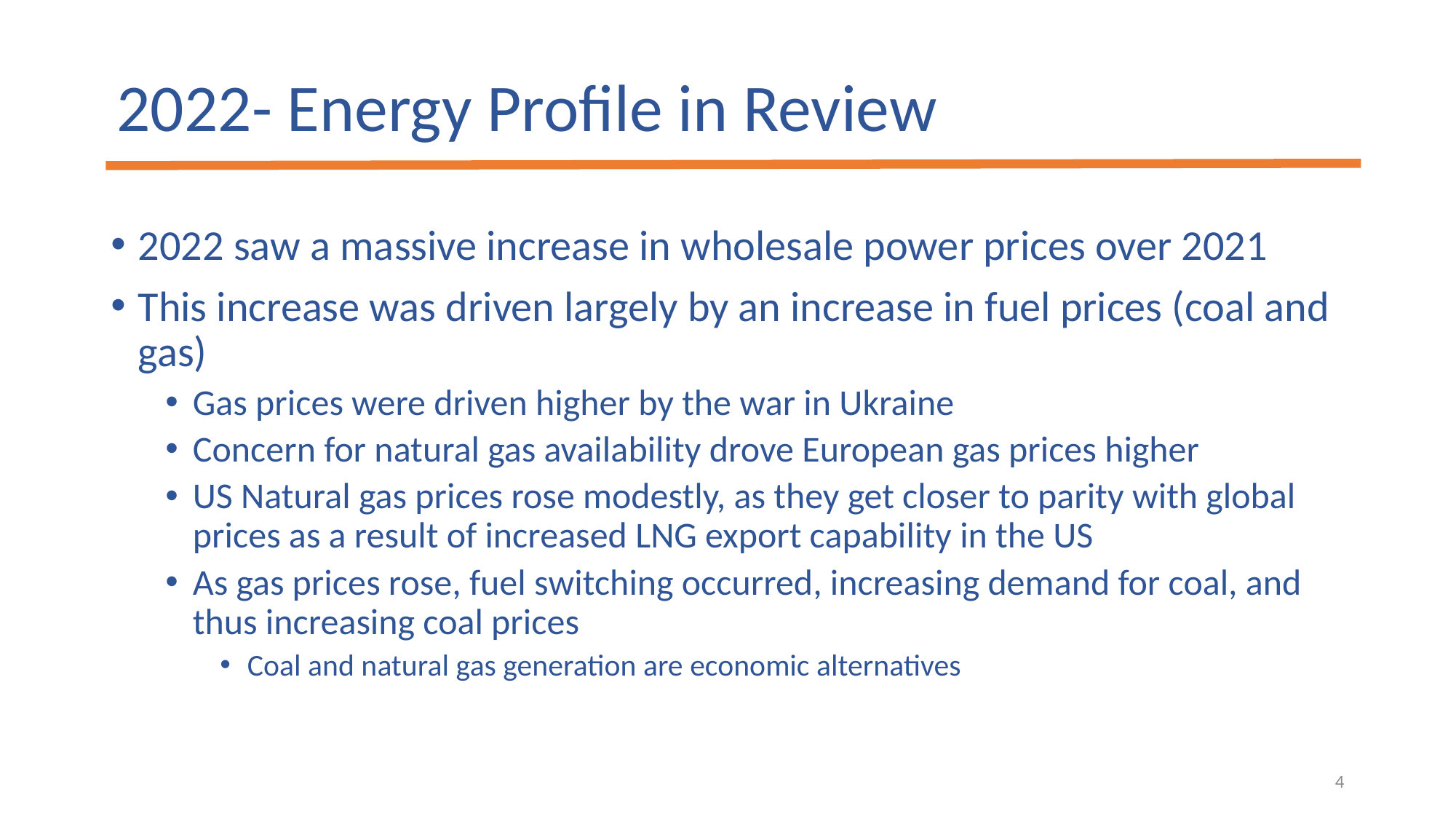

# 2022- Energy Profile in Review
2022 saw a massive increase in wholesale power prices over 2021
This increase was driven largely by an increase in fuel prices (coal and gas)
Gas prices were driven higher by the war in Ukraine
Concern for natural gas availability drove European gas prices higher
US Natural gas prices rose modestly, as they get closer to parity with global prices as a result of increased LNG export capability in the US
As gas prices rose, fuel switching occurred, increasing demand for coal, and thus increasing coal prices
Coal and natural gas generation are economic alternatives
4